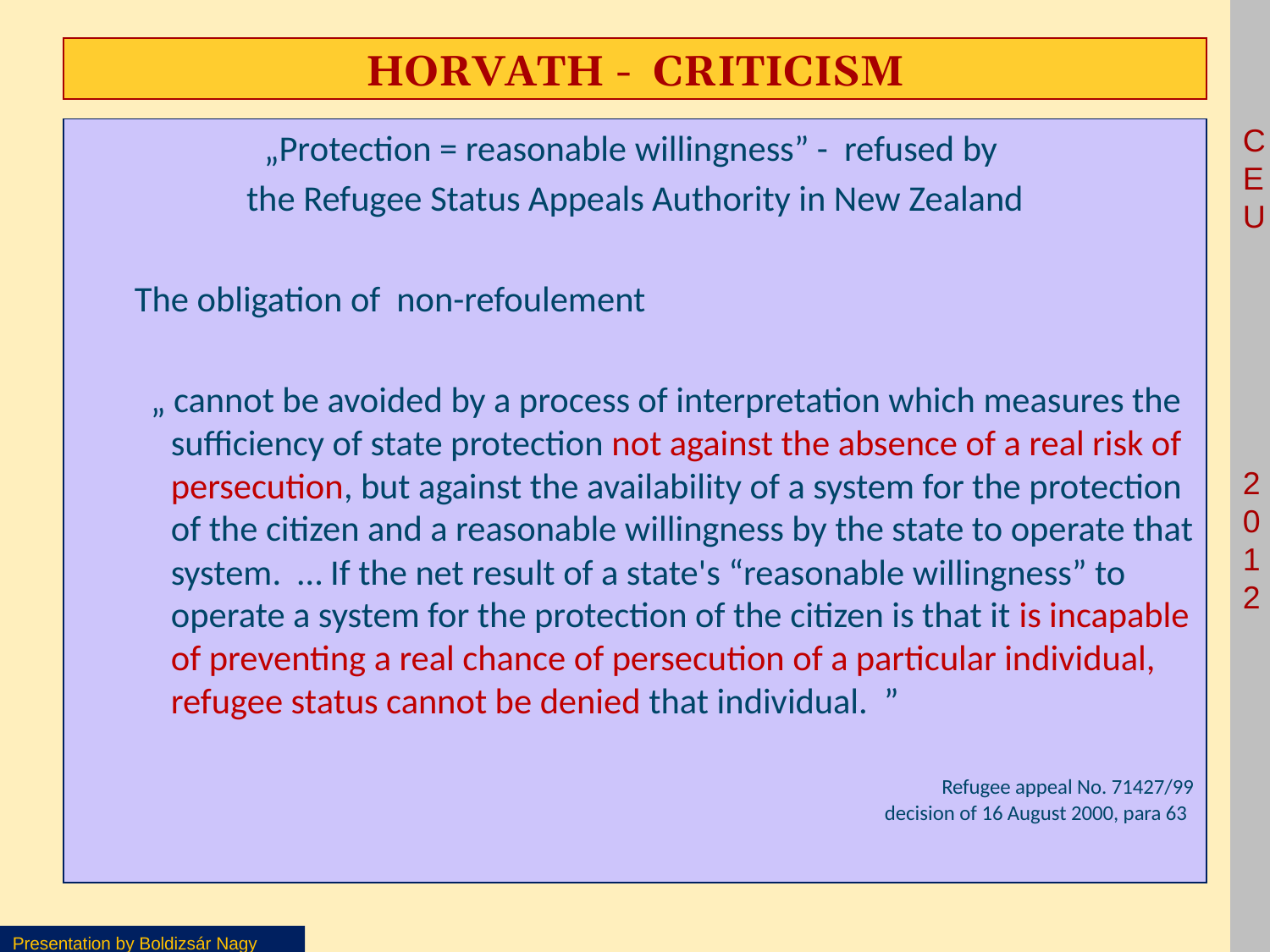

# Horvath -  criticism
„Protection = reasonable willingness” -  refused by
the Refugee Status Appeals Authority in New Zealand

The obligation of  non-refoulement

  „ cannot be avoided by a process of interpretation which measures the sufficiency of state protection not against the absence of a real risk of persecution, but against the availability of a system for the protection of the citizen and a reasonable willingness by the state to operate that system.  … If the net result of a state's “reasonable willingness” to operate a system for the protection of the citizen is that it is incapable of preventing a real chance of persecution of a particular individual, refugee status cannot be denied that individual.  ”

Refugee appeal No. 71427/99
 decision of 16 August 2000, para 63